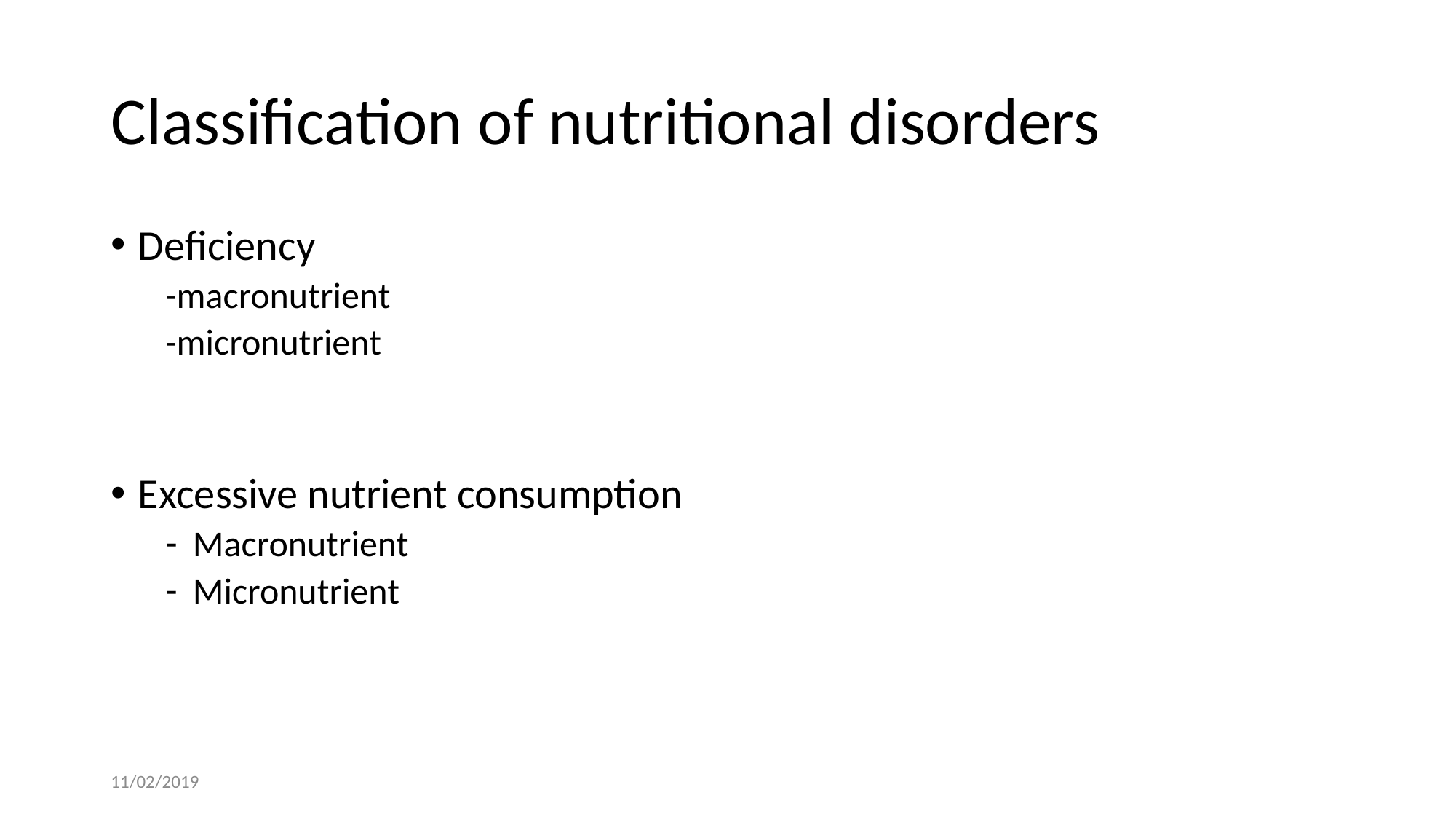

# Classification of nutritional disorders
Deficiency
-macronutrient
-micronutrient

Excessive nutrient consumption
Macronutrient
Micronutrient
11/02/2019